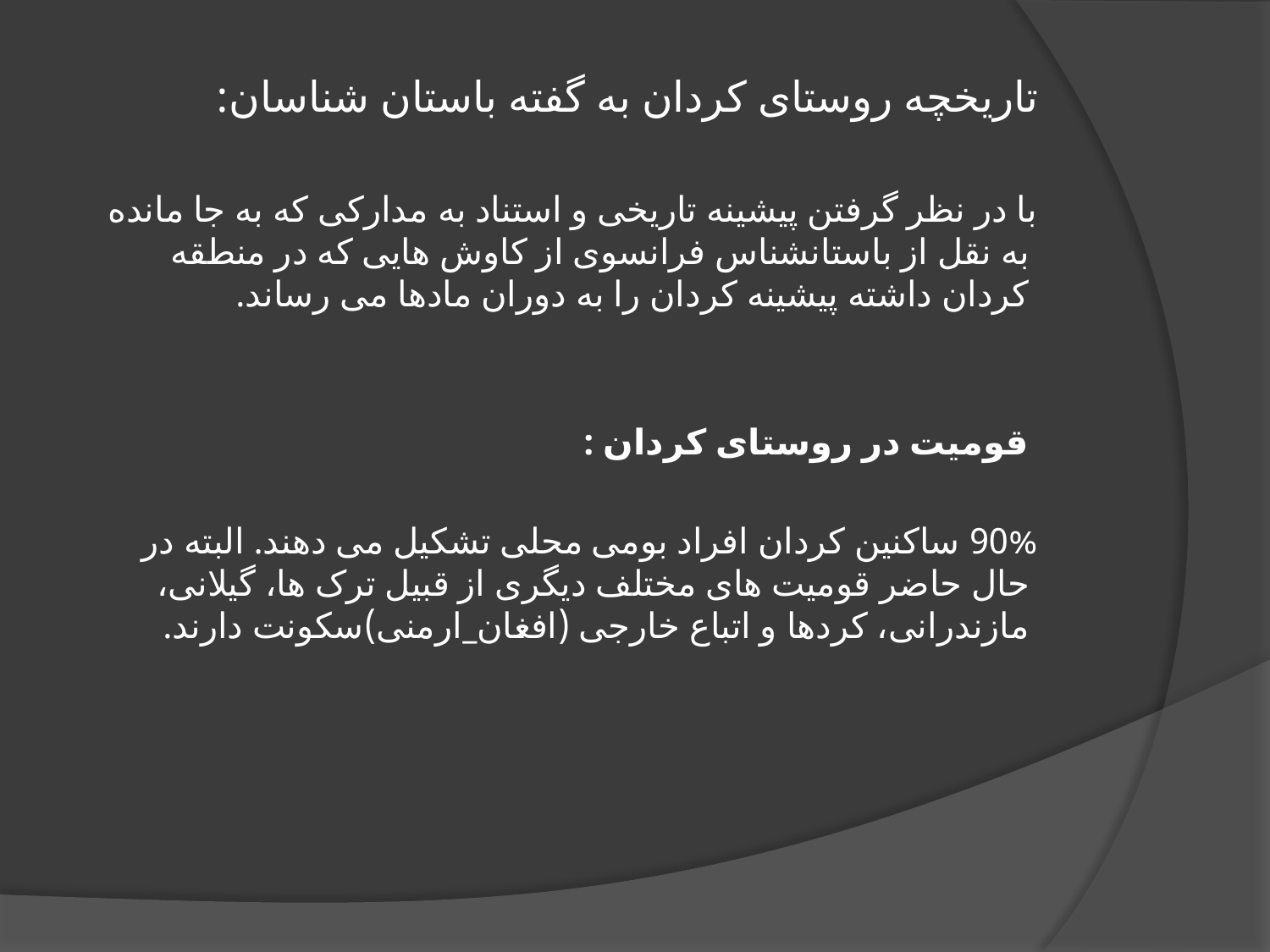

تاریخچه روستای کردان به گفته باستان شناسان:

     با در نظر گرفتن پیشینه تاریخی و استناد به مدارکی که به جا مانده به نقل از باستانشناس فرانسوی از کاوش هایی که در منطقه کردان داشته پیشینه کردان را به دوران مادها می رساند.

      قومیت در روستای کردان :

     90% ساکنین کردان افراد بومی محلی تشکیل می دهند. البته در حال حاضر قومیت های مختلف دیگری از قبیل ترک ها، گیلانی، مازندرانی، کردها و اتباع خارجی (افغان_ارمنی)سکونت دارند.